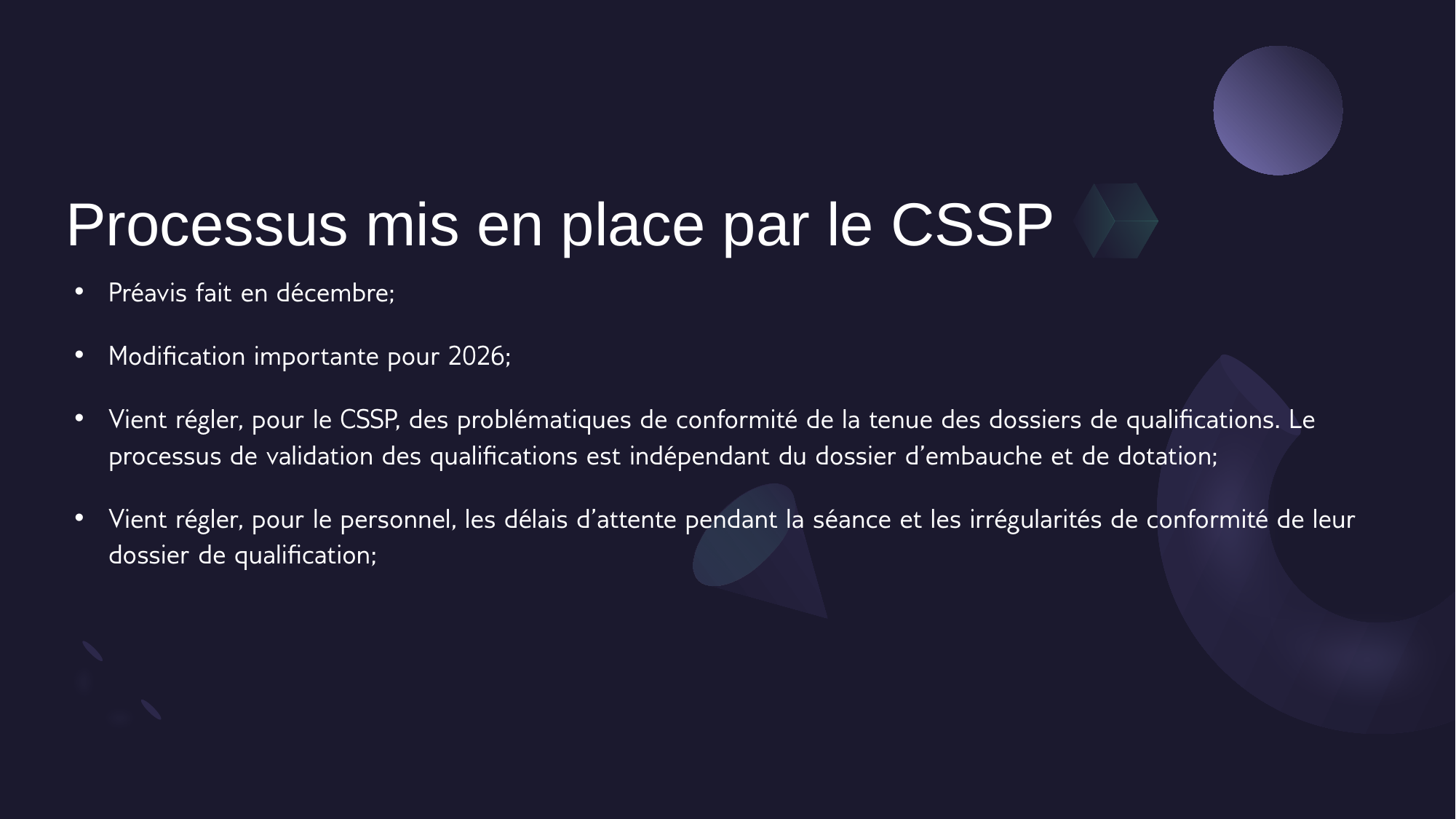

# Processus mis en place par le CSSP
Préavis fait en décembre;
Modification importante pour 2026;
Vient régler, pour le CSSP, des problématiques de conformité de la tenue des dossiers de qualifications. Le processus de validation des qualifications est indépendant du dossier d’embauche et de dotation;
Vient régler, pour le personnel, les délais d’attente pendant la séance et les irrégularités de conformité de leur dossier de qualification;